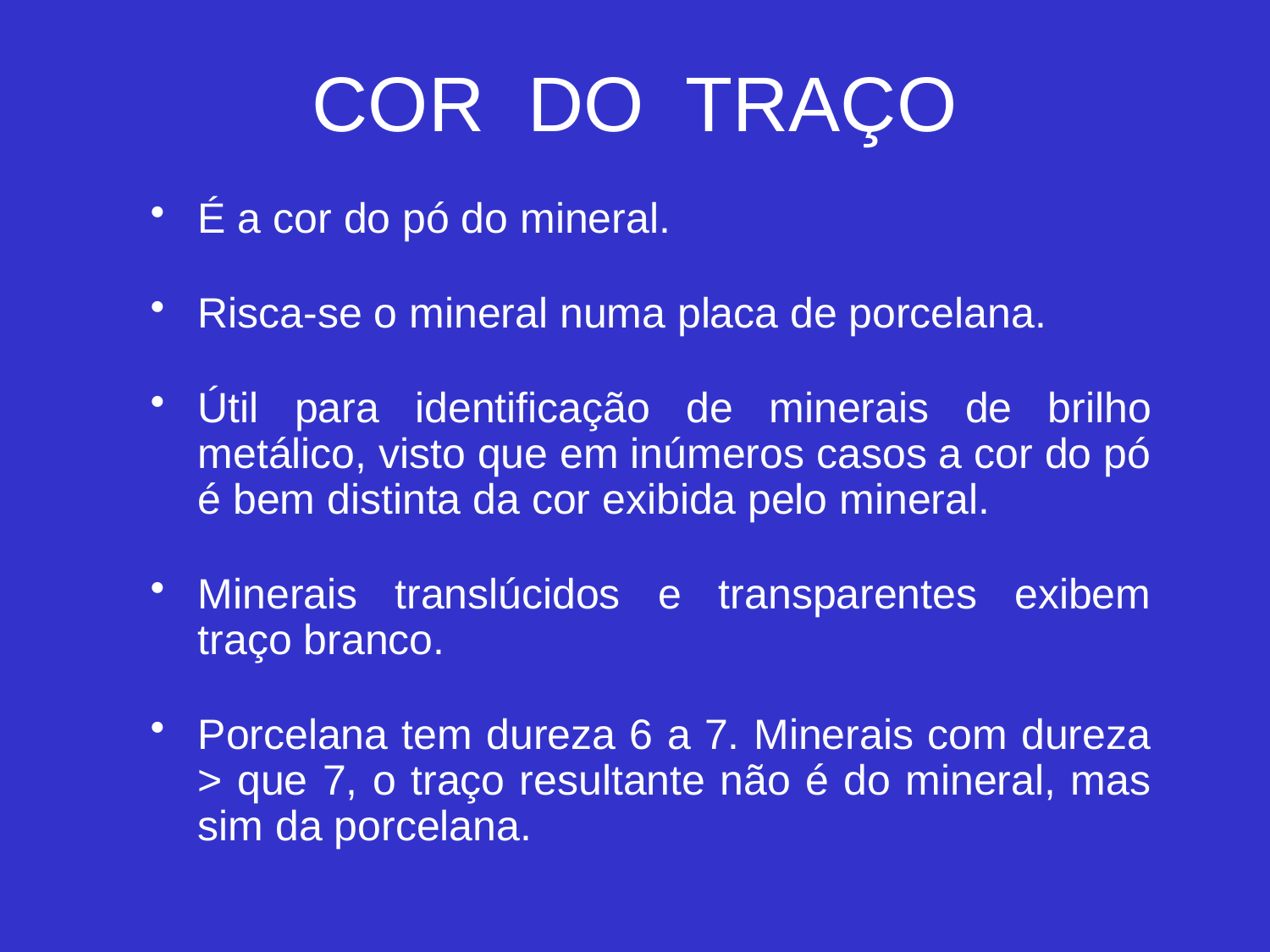

# COR  DO  TRAÇO
É a cor do pó do mineral.

Risca-se o mineral numa placa de porcelana.

Útil para identificação de minerais de brilho metálico, visto que em inúmeros casos a cor do pó é bem distinta da cor exibida pelo mineral.

Minerais translúcidos e transparentes exibem traço branco.

Porcelana tem dureza 6 a 7. Minerais com dureza > que 7, o traço resultante não é do mineral, mas sim da porcelana.